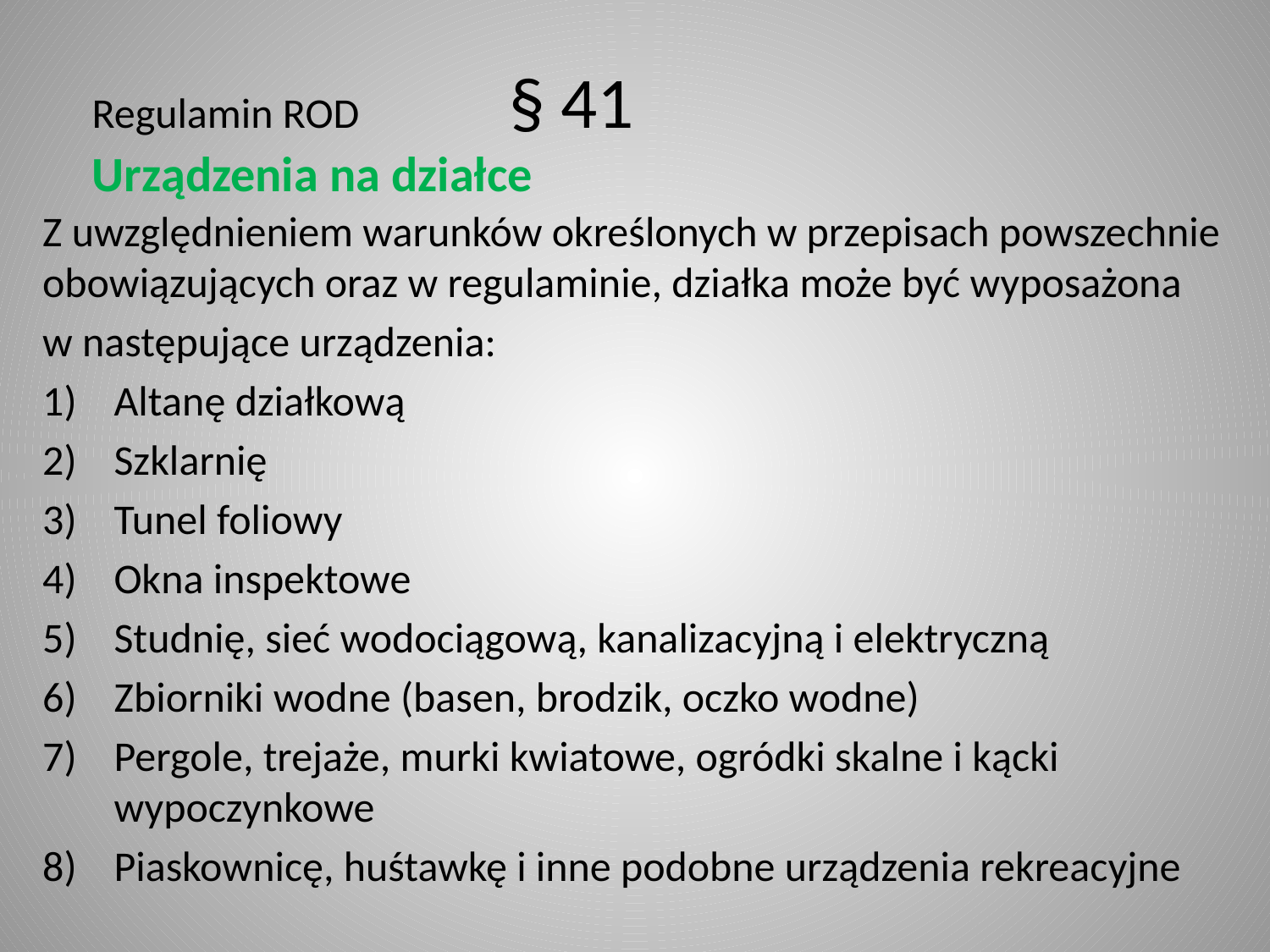

Regulamin ROD   	     § 41
Urządzenia na działce
Z uwzględnieniem warunków określonych w przepisach powszechnie obowiązujących oraz w regulaminie, działka może być wyposażona
w następujące urządzenia:
Altanę działkową
Szklarnię
Tunel foliowy
Okna inspektowe
Studnię, sieć wodociągową, kanalizacyjną i elektryczną
Zbiorniki wodne (basen, brodzik, oczko wodne)
Pergole, trejaże, murki kwiatowe, ogródki skalne i kącki wypoczynkowe
Piaskownicę, huśtawkę i inne podobne urządzenia rekreacyjne